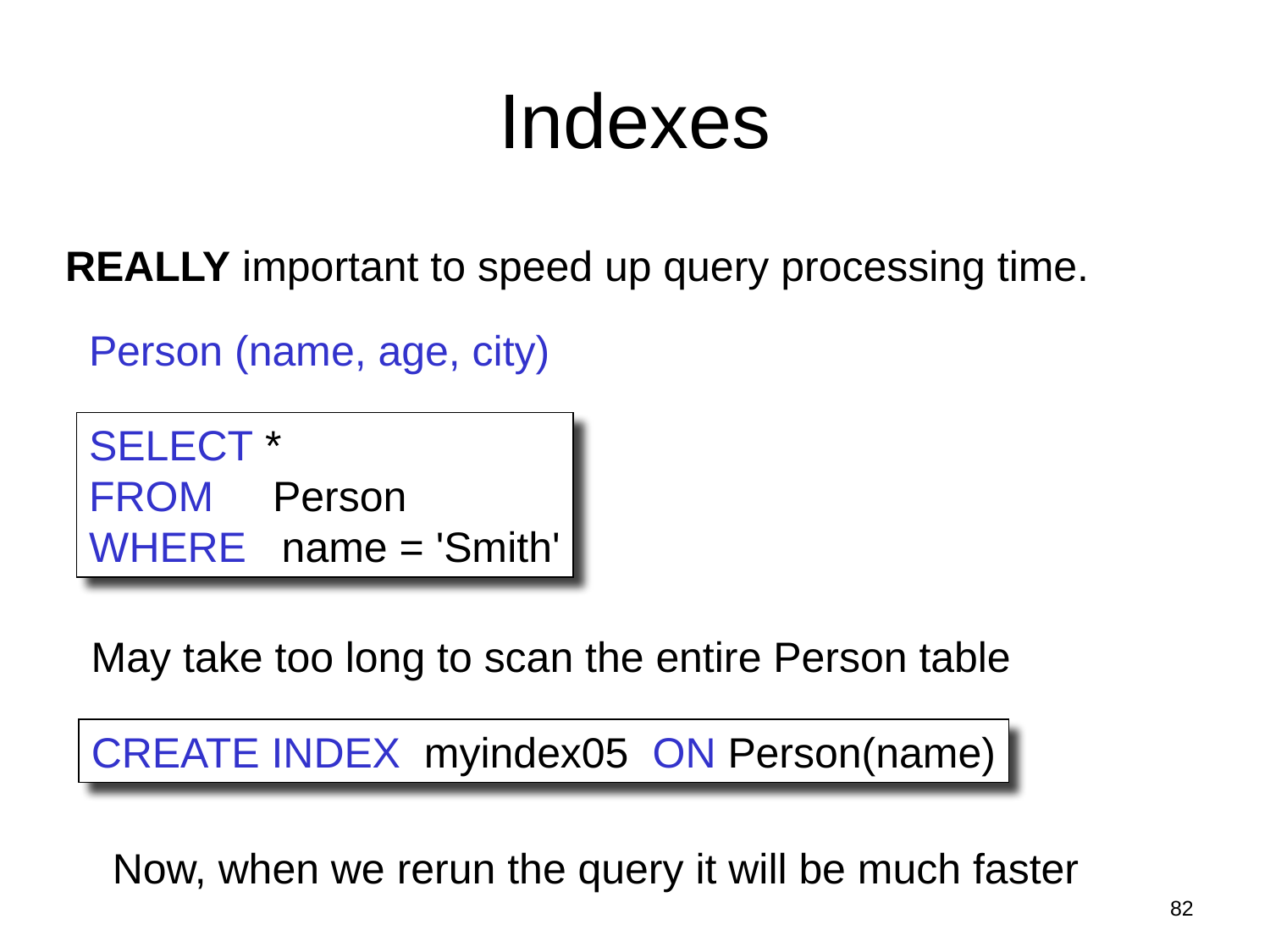

# Indexes
REALLY important to speed up query processing time.

Person (name, age, city)
SELECT *
FROM     Person
WHERE   name = 'Smith'
May take too long to scan the entire Person table
CREATE INDEX  myindex05  ON Person(name)
Now, when we rerun the query it will be much faster
82